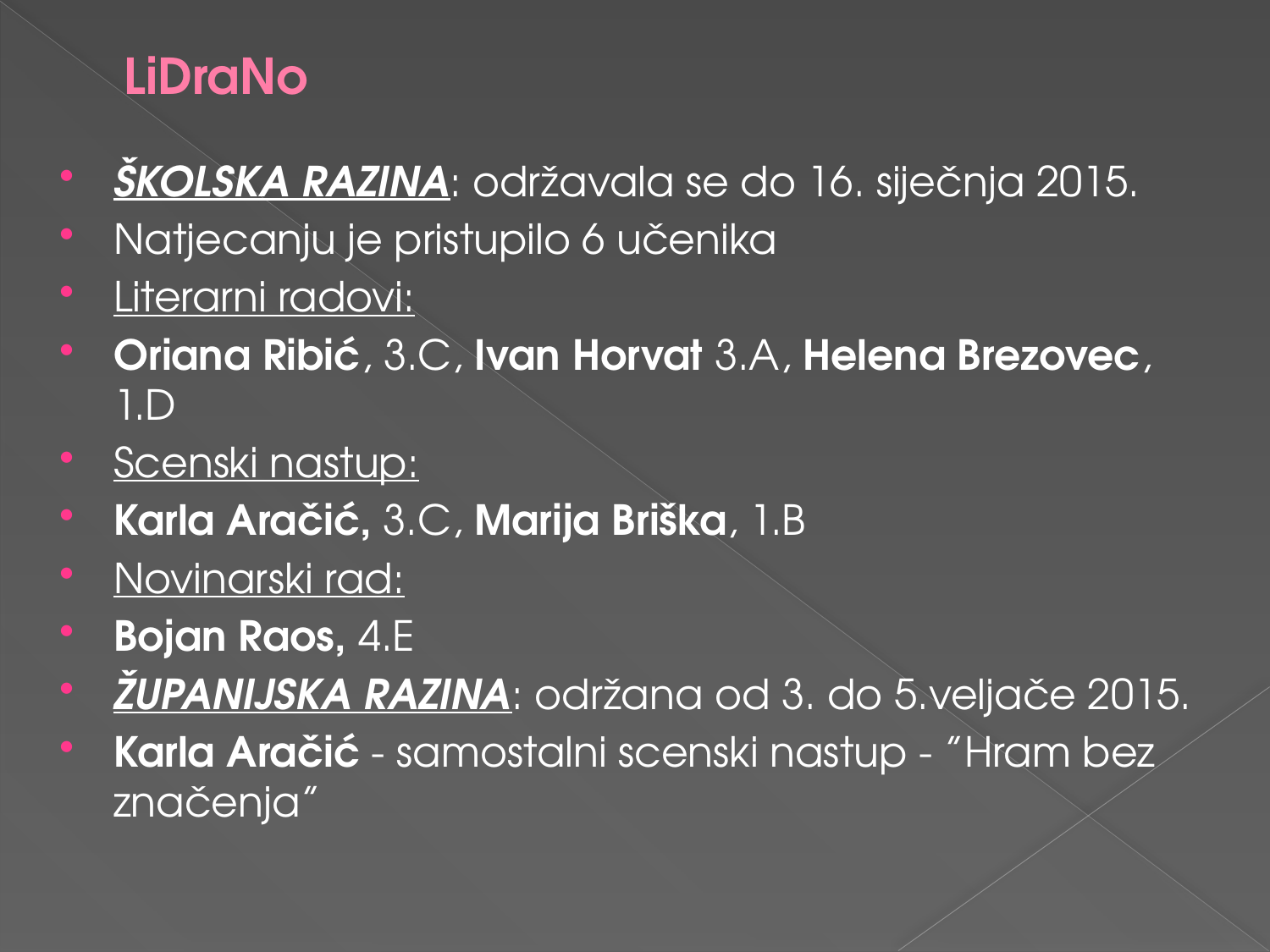

# LiDraNo
ŠKOLSKA RAZINA: održavala se do 16. siječnja 2015.
Natjecanju je pristupilo 6 učenika
Literarni radovi:
Oriana Ribić, 3.C, Ivan Horvat 3.A, Helena Brezovec, 1.D
Scenski nastup:
Karla Aračić, 3.C, Marija Briška, 1.B
Novinarski rad:
Bojan Raos, 4.E
ŽUPANIJSKA RAZINA: održana od 3. do 5.veljače 2015.
Karla Aračić - samostalni scenski nastup - ”Hram bez značenja”